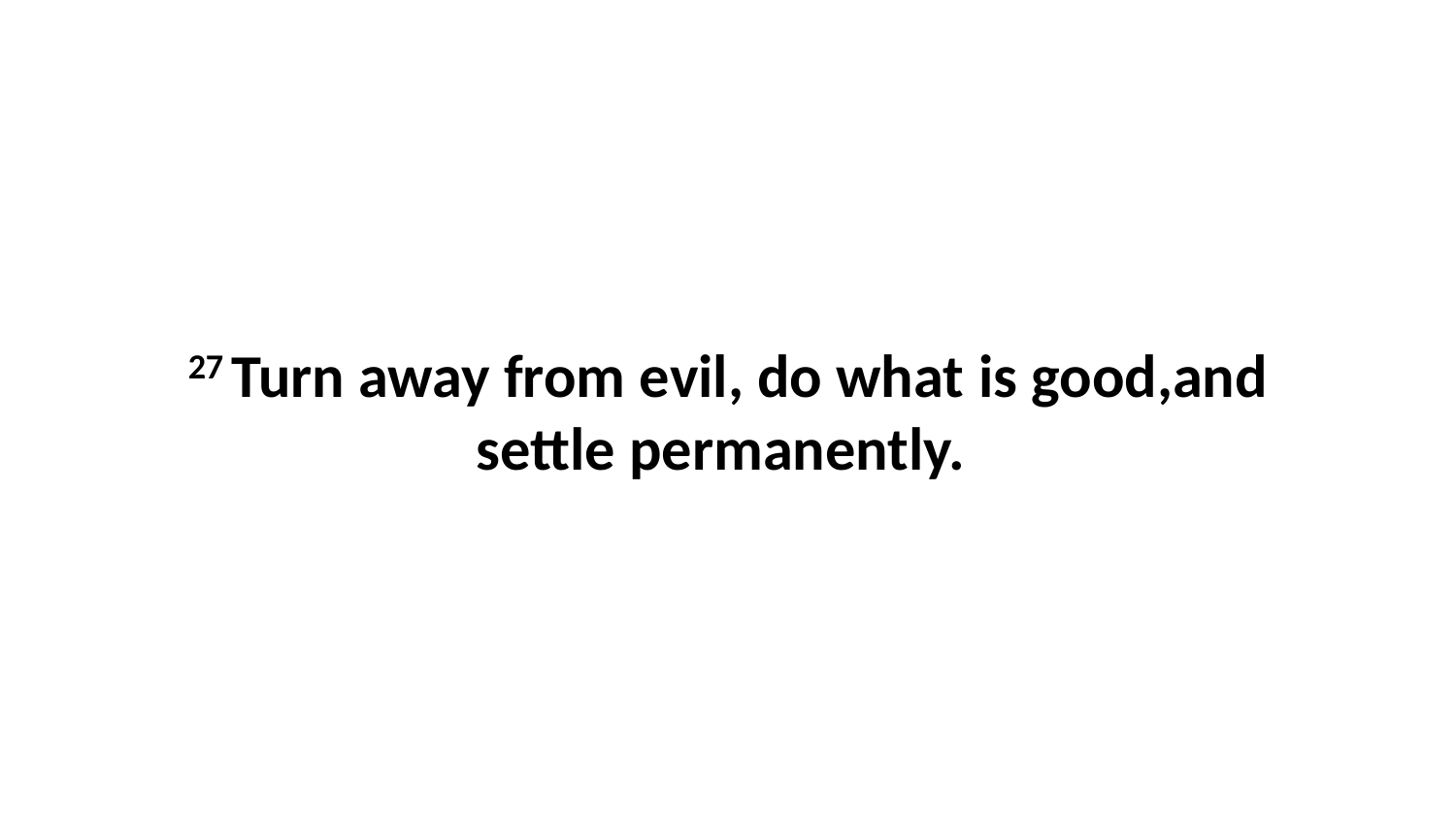

27 Turn away from evil, do what is good,and settle permanently.